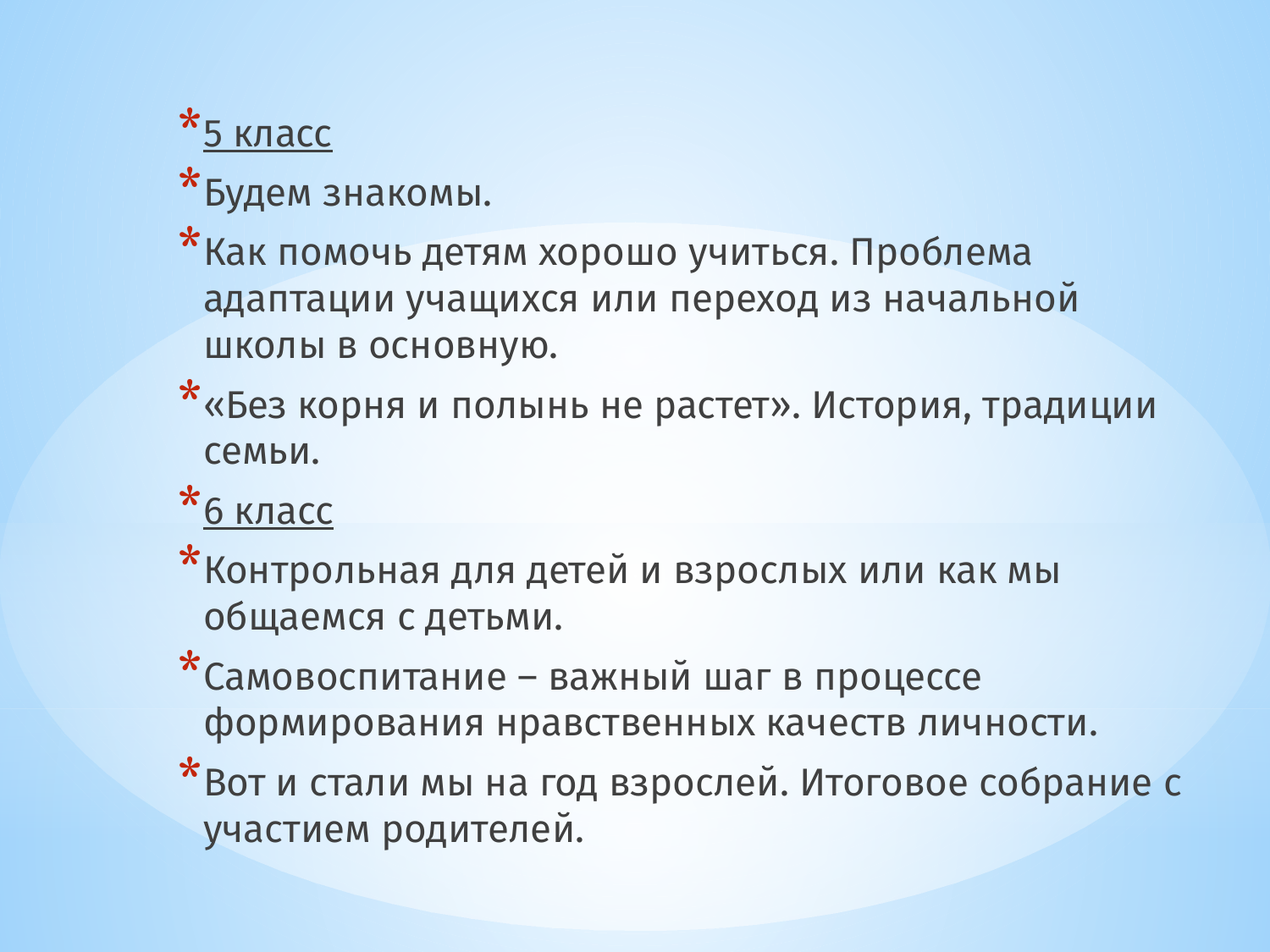

5 класс
Будем знакомы.
Как помочь детям хорошо учиться. Проблема адаптации учащихся или переход из начальной школы в основную.
«Без корня и полынь не растет». История, традиции семьи.
6 класс
Контрольная для детей и взрослых или как мы общаемся с детьми.
Самовоспитание – важный шаг в процессе формирования нравственных качеств личности.
Вот и стали мы на год взрослей. Итоговое собрание с участием родителей.

#